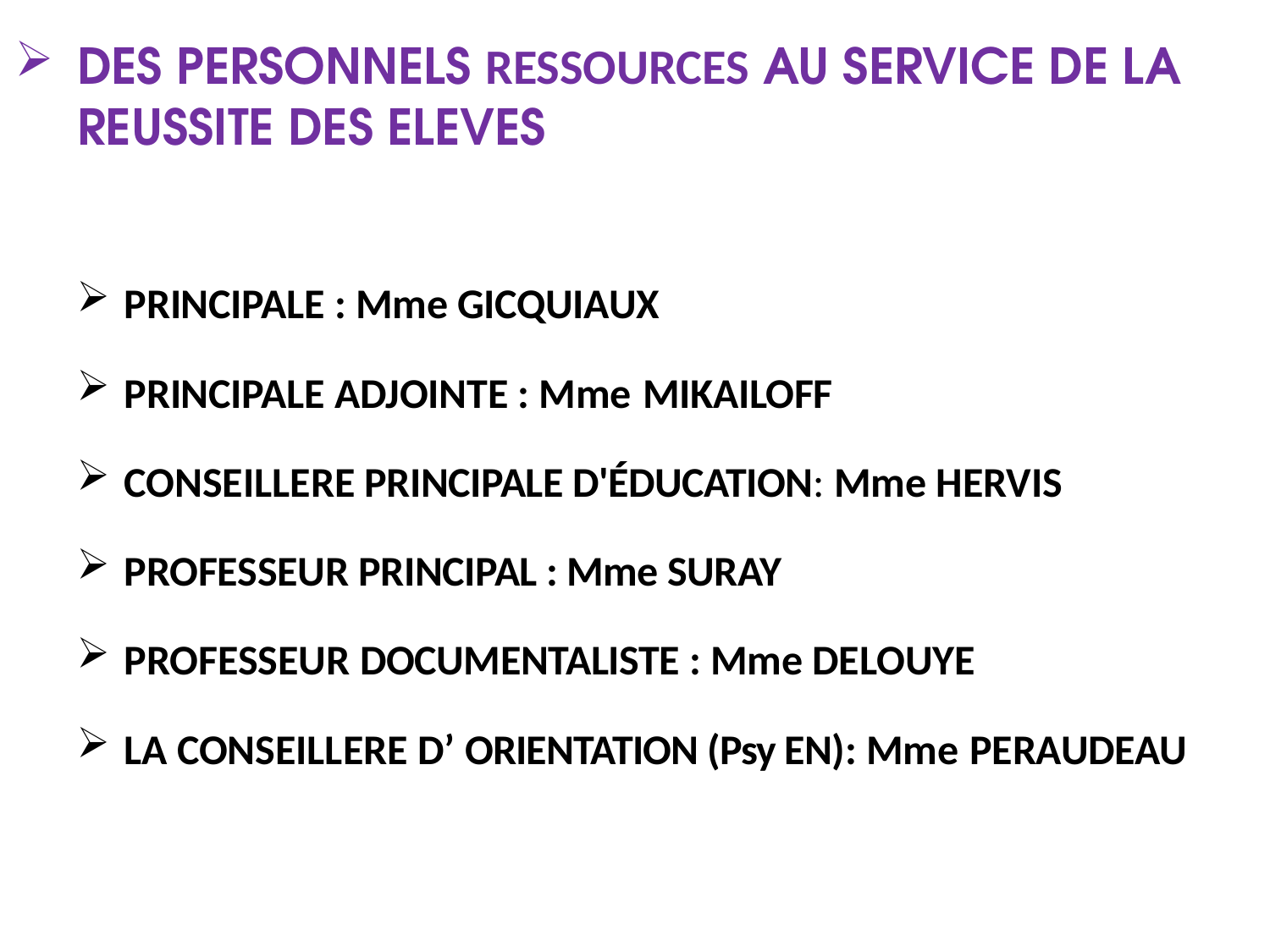

DES PERSONNELS RESSOURCES AU SERVICE DE LA REUSSITE DES ELEVES
PRINCIPALE : Mme GICQUIAUX
PRINCIPALE ADJOINTE : Mme MIKAILOFF
CONSEILLERE PRINCIPALE D'ÉDUCATION: Mme HERVIS
PROFESSEUR PRINCIPAL : Mme SURAY
PROFESSEUR DOCUMENTALISTE : Mme DELOUYE
LA CONSEILLERE D’ ORIENTATION (Psy EN): Mme PERAUDEAU